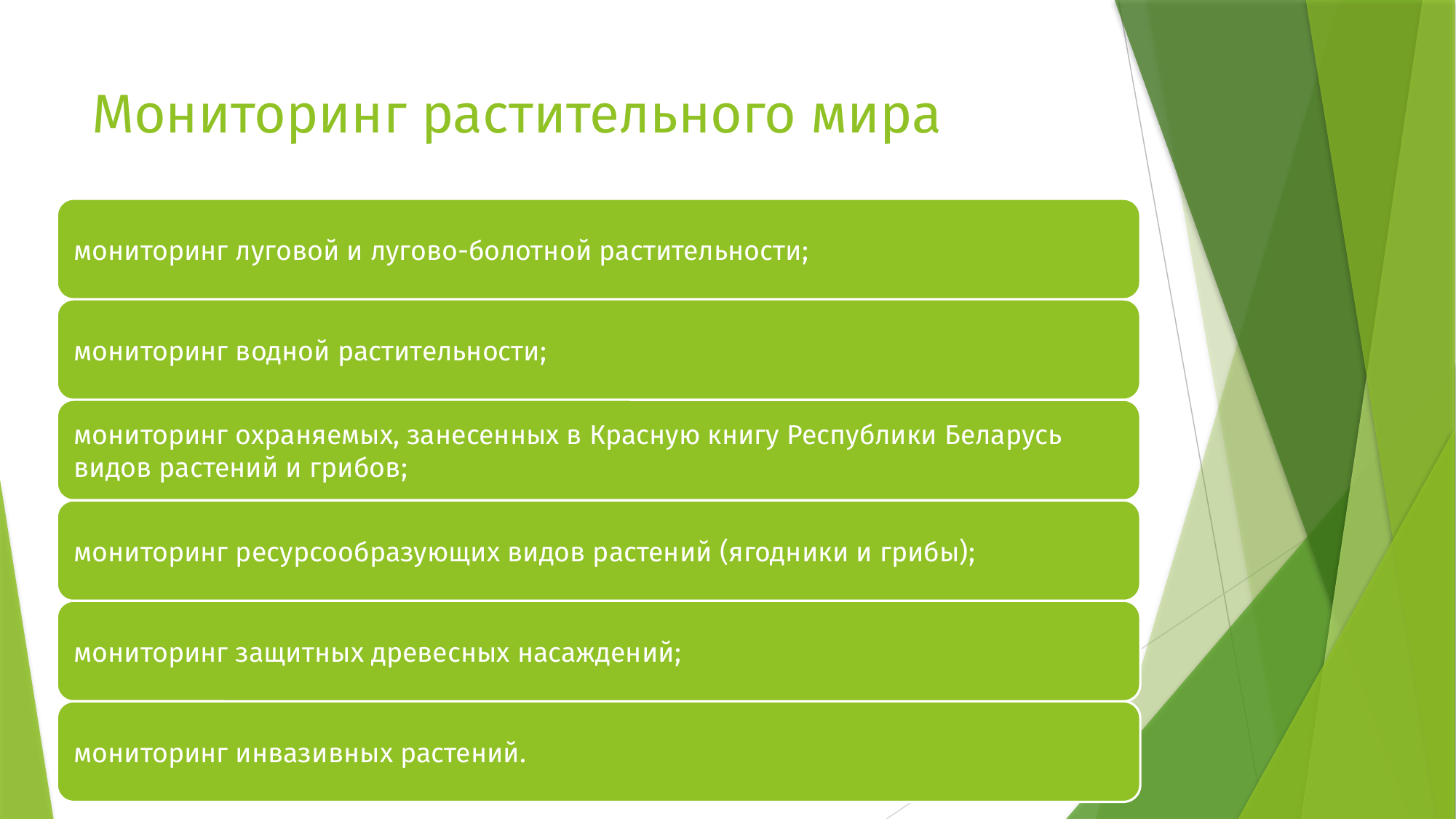

# Мониторинг растительного мира
мониторинг луговой и лугово-болотной растительности;
мониторинг водной растительности;
мониторинг охраняемых, занесенных в Красную книгу Республики Беларусь видов растений и грибов;
мониторинг ресурсообразующих видов растений (ягодники и грибы);
мониторинг защитных древесных насаждений;
мониторинг инвазивных растений.